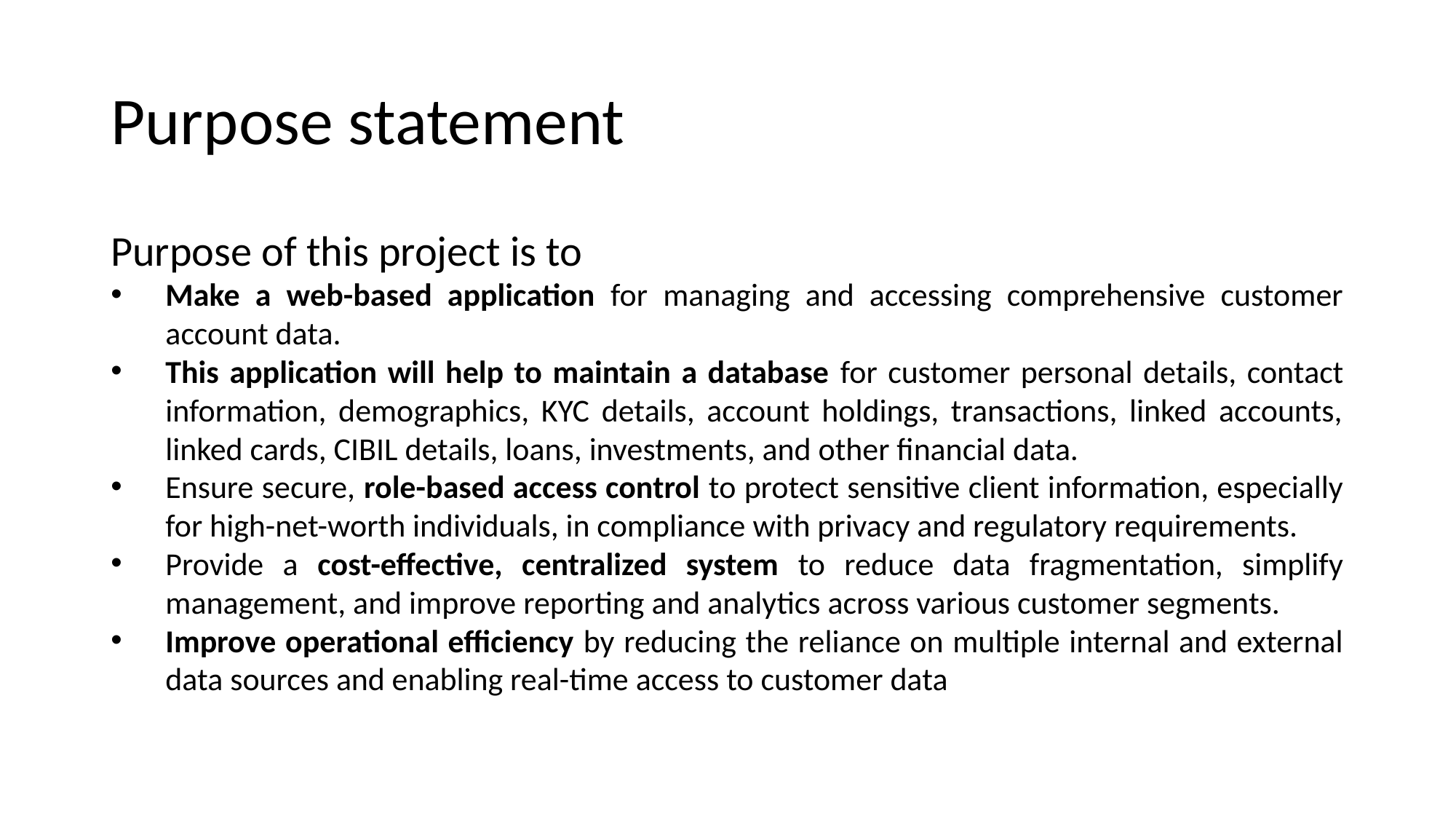

# Purpose statement
Purpose of this project is to
Make a web-based application for managing and accessing comprehensive customer account data.
This application will help to maintain a database for customer personal details, contact information, demographics, KYC details, account holdings, transactions, linked accounts, linked cards, CIBIL details, loans, investments, and other financial data.
Ensure secure, role-based access control to protect sensitive client information, especially for high-net-worth individuals, in compliance with privacy and regulatory requirements.
Provide a cost-effective, centralized system to reduce data fragmentation, simplify management, and improve reporting and analytics across various customer segments.
Improve operational efficiency by reducing the reliance on multiple internal and external data sources and enabling real-time access to customer data